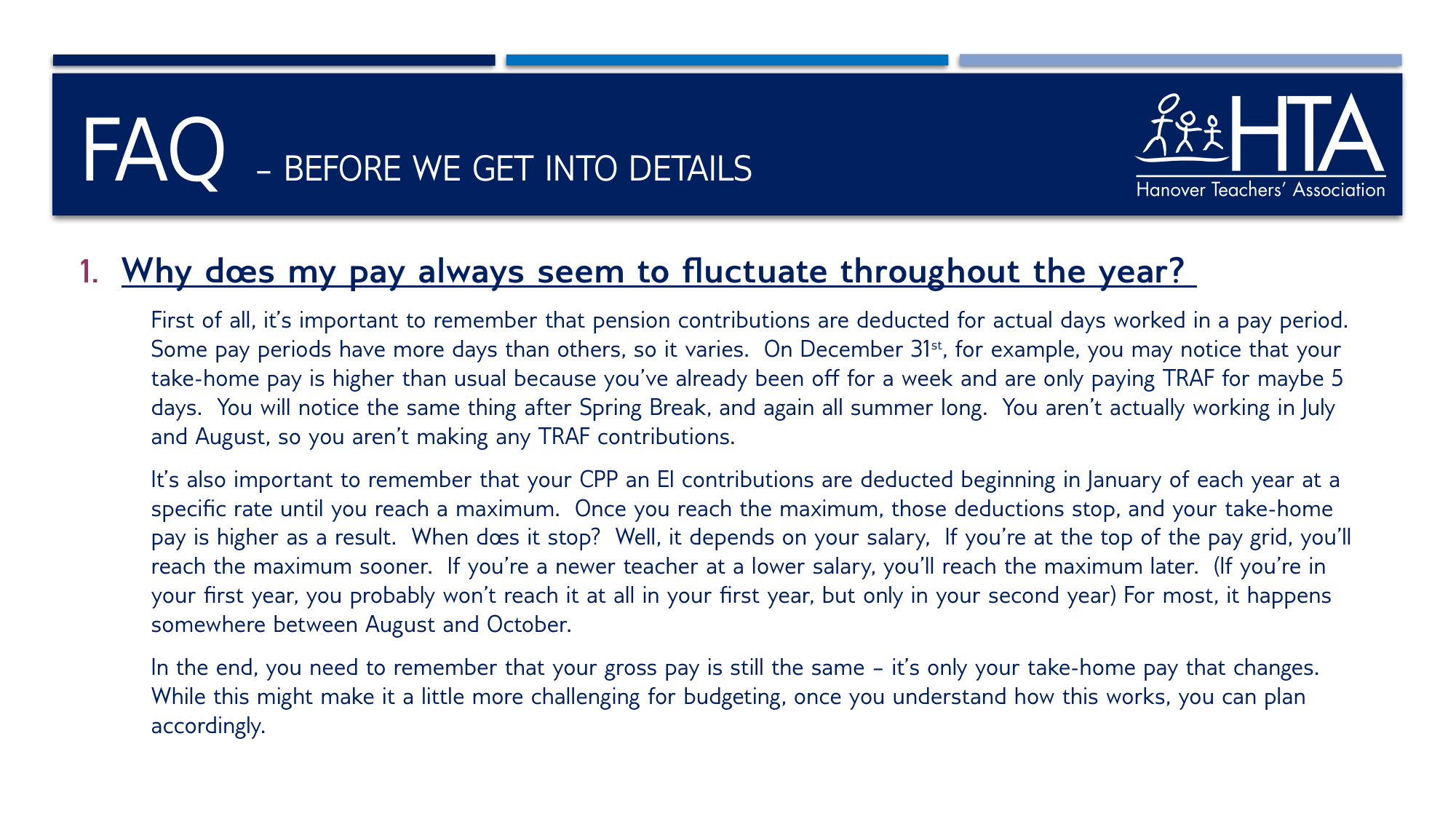

# Faq – Before we get into details
Why does my pay always seem to fluctuate throughout the year?
First of all, it’s important to remember that pension contributions are deducted for actual days worked in a pay period.  Some pay periods have more days than others, so it varies.  On December 31st, for example, you may notice that your take-home pay is higher than usual because you’ve already been off for a week and are only paying TRAF for maybe 5 days.  You will notice the same thing after Spring Break, and again all summer long.  You aren’t actually working in July and August, so you aren’t making any TRAF contributions.
It’s also important to remember that your CPP an EI contributions are deducted beginning in January of each year at a specific rate until you reach a maximum.  Once you reach the maximum, those deductions stop, and your take-home pay is higher as a result.  When does it stop?  Well, it depends on your salary,  If you’re at the top of the pay grid, you’ll reach the maximum sooner.  If you’re a newer teacher at a lower salary, you’ll reach the maximum later.  (If you’re in your first year, you probably won’t reach it at all in your first year, but only in your second year) For most, it happens somewhere between August and October.
In the end, you need to remember that your gross pay is still the same – it’s only your take-home pay that changes.  While this might make it a little more challenging for budgeting, once you understand how this works, you can plan accordingly.